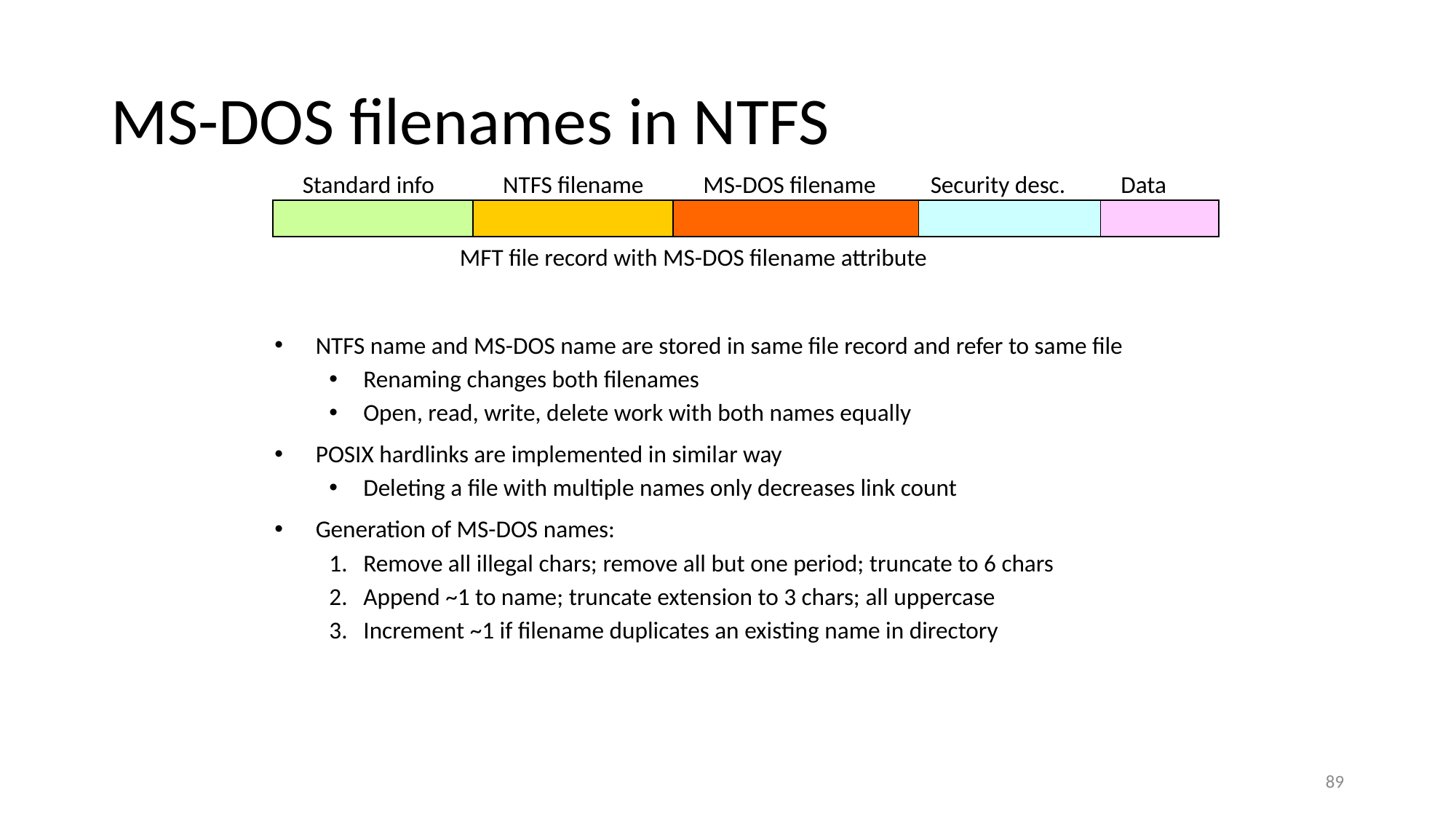

# MS-DOS filenames in NTFS
Standard info
NTFS filename
MS-DOS filename
Security desc.
Data

MFT file record with MS-DOS filename attribute
NTFS name and MS-DOS name are stored in same file record and refer to same file
Renaming changes both filenames
Open, read, write, delete work with both names equally
POSIX hardlinks are implemented in similar way
Deleting a file with multiple names only decreases link count
Generation of MS-DOS names:
Remove all illegal chars; remove all but one period; truncate to 6 chars
Append ~1 to name; truncate extension to 3 chars; all uppercase
Increment ~1 if filename duplicates an existing name in directory
89